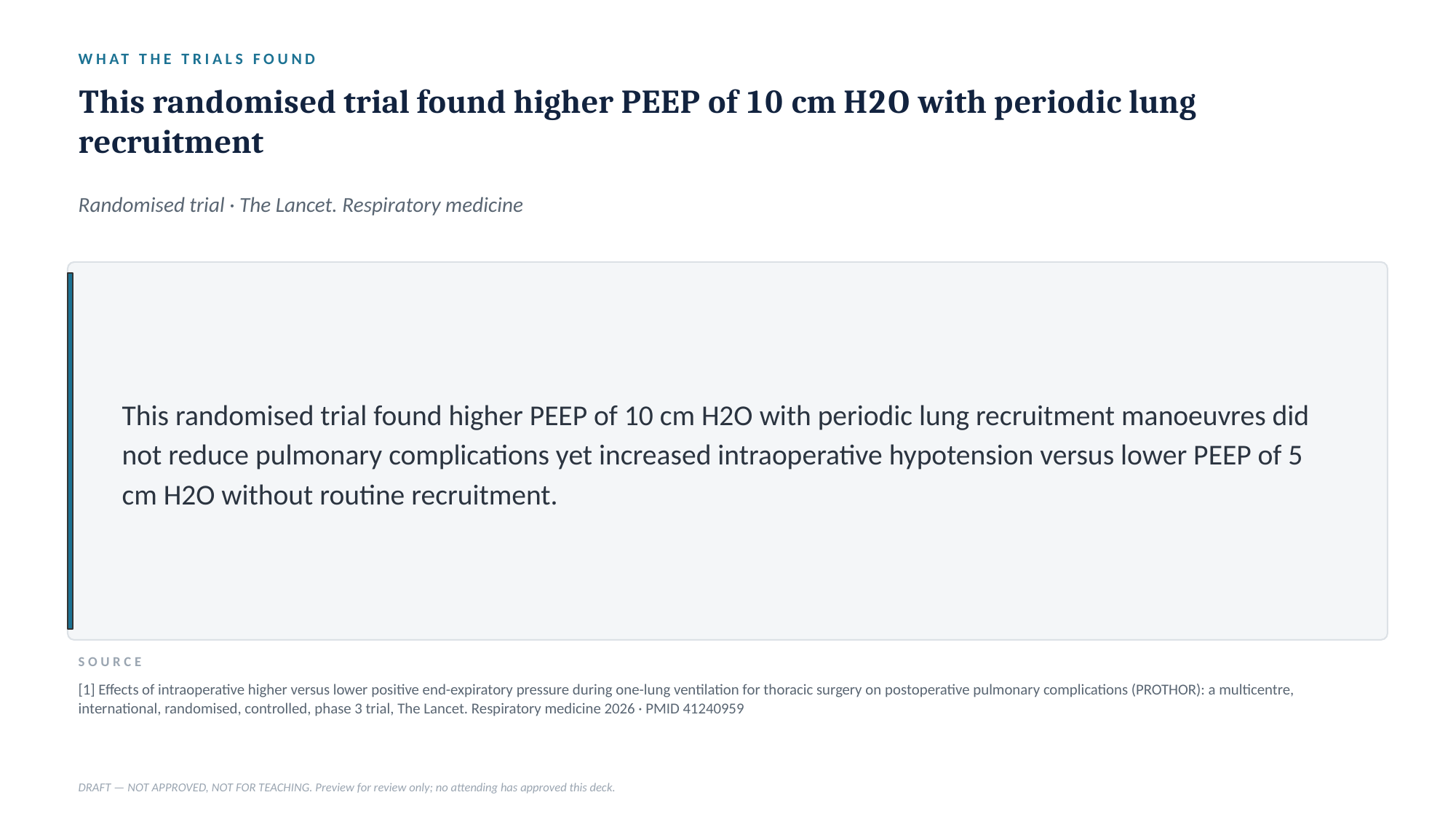

WHAT THE TRIALS FOUND
This randomised trial found higher PEEP of 10 cm H2O with periodic lung recruitment
Randomised trial · The Lancet. Respiratory medicine

This randomised trial found higher PEEP of 10 cm H2O with periodic lung recruitment manoeuvres did not reduce pulmonary complications yet increased intraoperative hypotension versus lower PEEP of 5 cm H2O without routine recruitment.
SOURCE
[1] Effects of intraoperative higher versus lower positive end-expiratory pressure during one-lung ventilation for thoracic surgery on postoperative pulmonary complications (PROTHOR): a multicentre, international, randomised, controlled, phase 3 trial, The Lancet. Respiratory medicine 2026 · PMID 41240959
DRAFT — NOT APPROVED, NOT FOR TEACHING. Preview for review only; no attending has approved this deck.